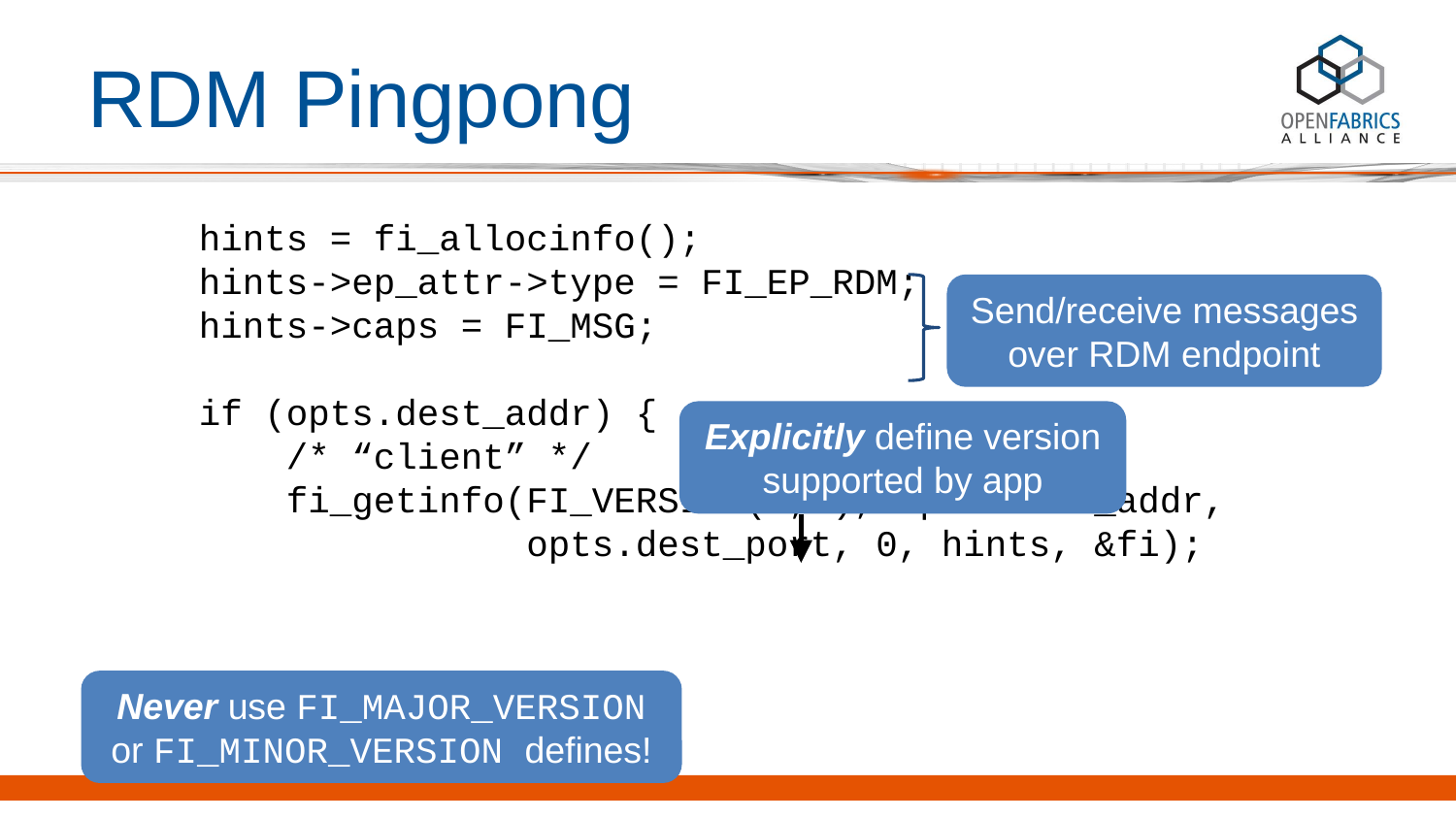

# RDM Pingpong
    hints = fi_allocinfo();
    hints->ep_attr->type = FI_EP_RDM;
    hints->caps = FI_MSG;

    if (opts.dest_addr) {
        /* “client” */
        fi_getinfo(FI_VERSION(1,1), opts.dest_addr,
                   opts.dest_port, 0, hints, &fi);

Send/receive messages over RDM endpoint
Explicitly define version supported by app
Never use FI_MAJOR_VERSION or FI_MINOR_VERSION defines!